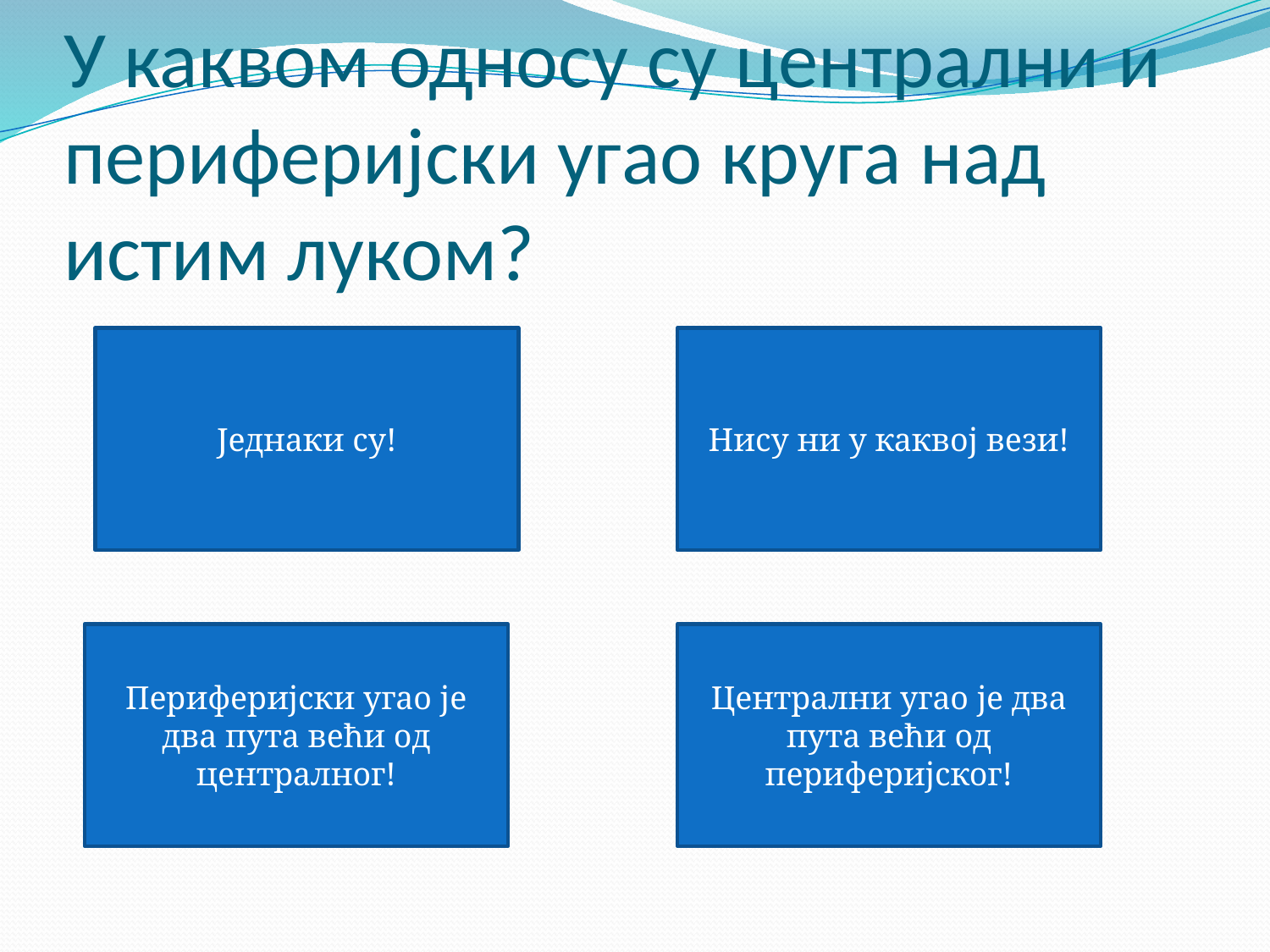

# У каквом односу су централни и периферијски угао круга над истим луком?
Једнаки су!
Нису ни у каквој вези!
Периферијски угао је два пута већи од централног!
Централни угао је два пута већи од периферијског!